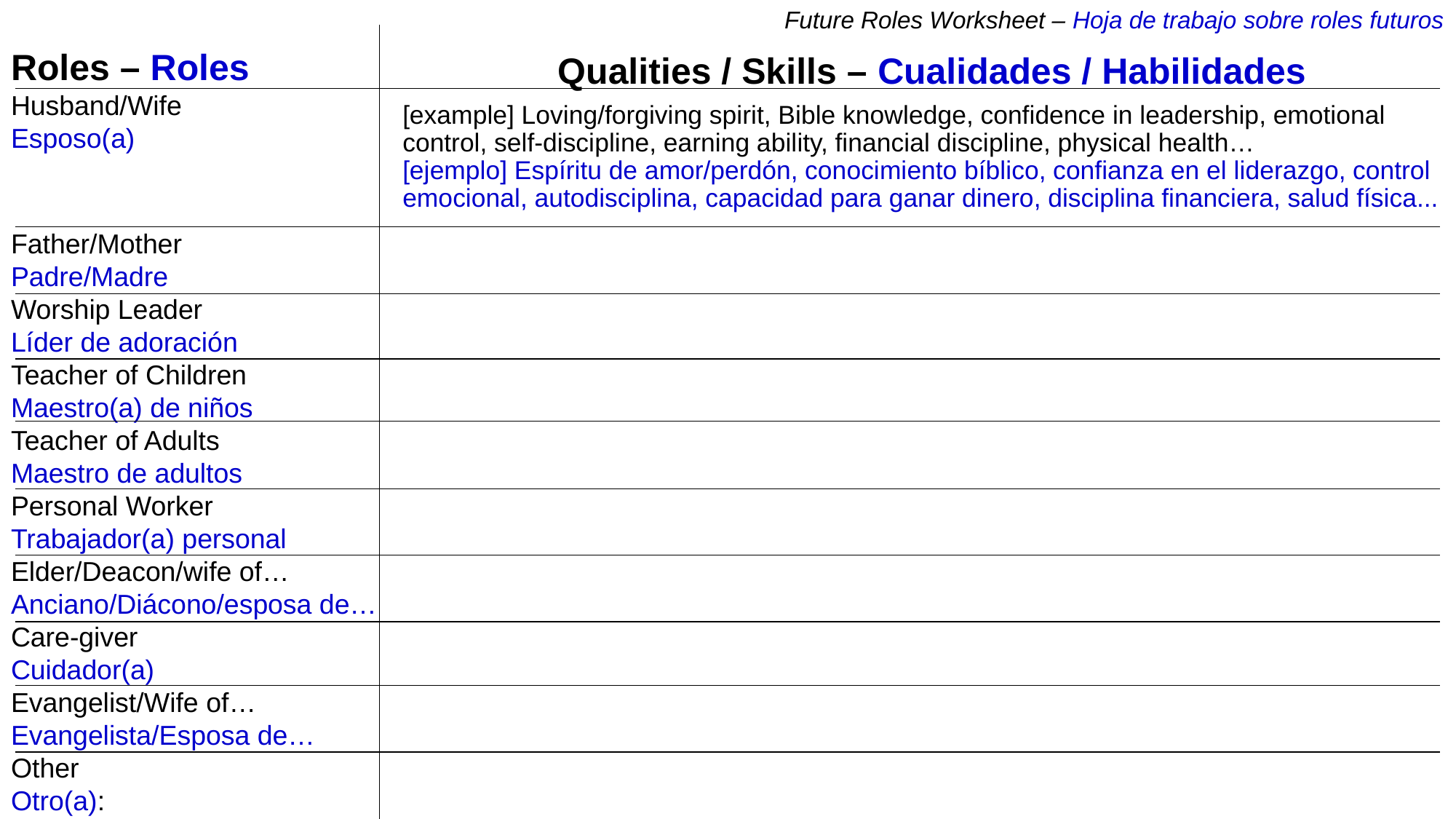

# Future Roles Worksheet – Hoja de trabajo sobre roles futuros
Qualities / Skills – Cualidades / Habilidades
Roles – Roles
Husband/Wife
Esposo(a)
Father/Mother
Padre/Madre
Worship Leader
Líder de adoración
Teacher of Children
Maestro(a) de niños
Teacher of Adults
Maestro de adultos
Personal Worker
Trabajador(a) personal
Elder/Deacon/wife of…
Anciano/Diácono/esposa de…
Care-giver
Cuidador(a)
Evangelist/Wife of… Evangelista/Esposa de…
Other
Otro(a):
[example] Loving/forgiving spirit, Bible knowledge, confidence in leadership, emotional
control, self-discipline, earning ability, financial discipline, physical health…
[ejemplo] Espíritu de amor/perdón, conocimiento bíblico, confianza en el liderazgo, control emocional, autodisciplina, capacidad para ganar dinero, disciplina financiera, salud física...